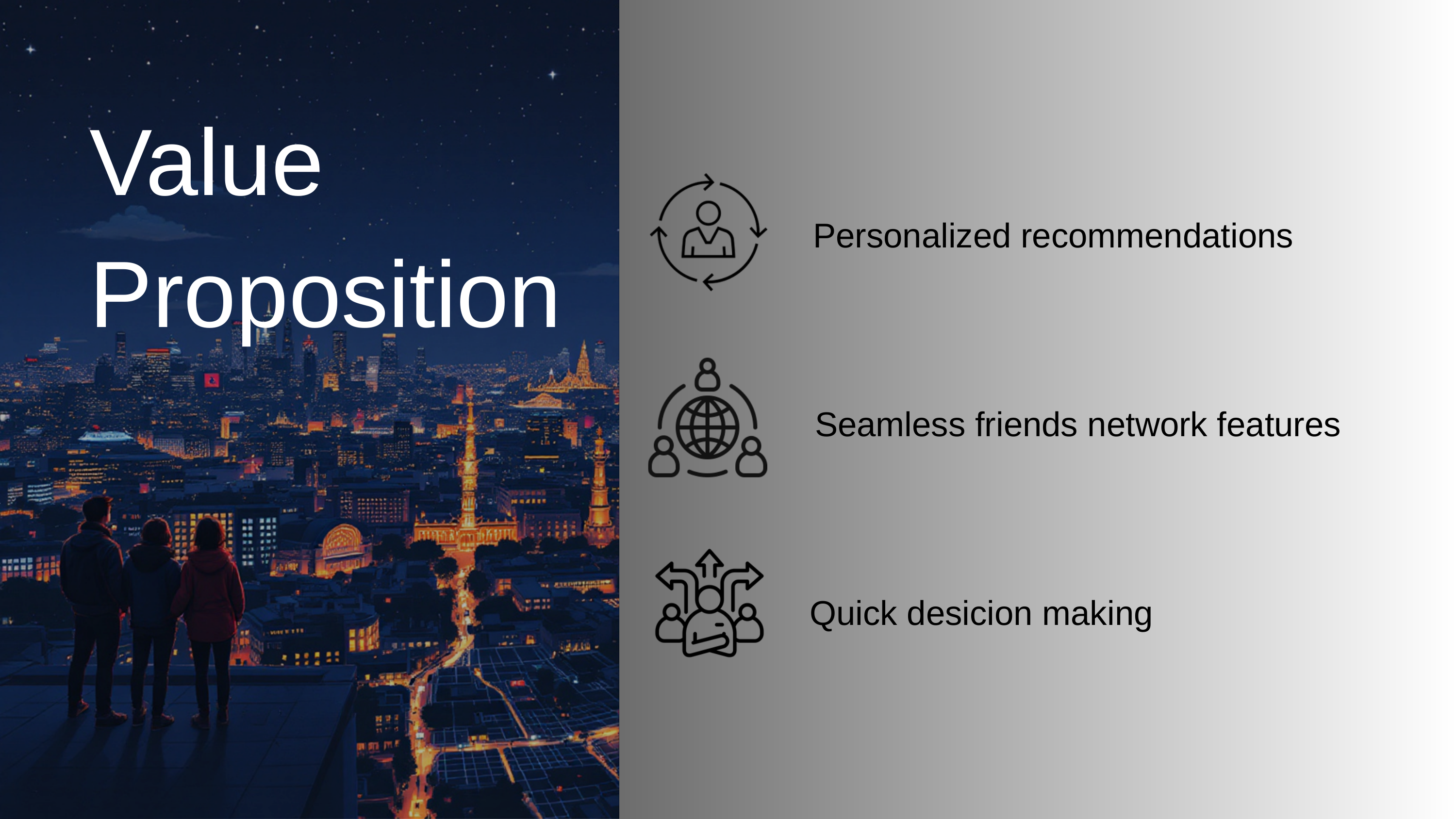

Value
Proposition

Personalized recommendations
Seamless friends network features
Quick desicion making